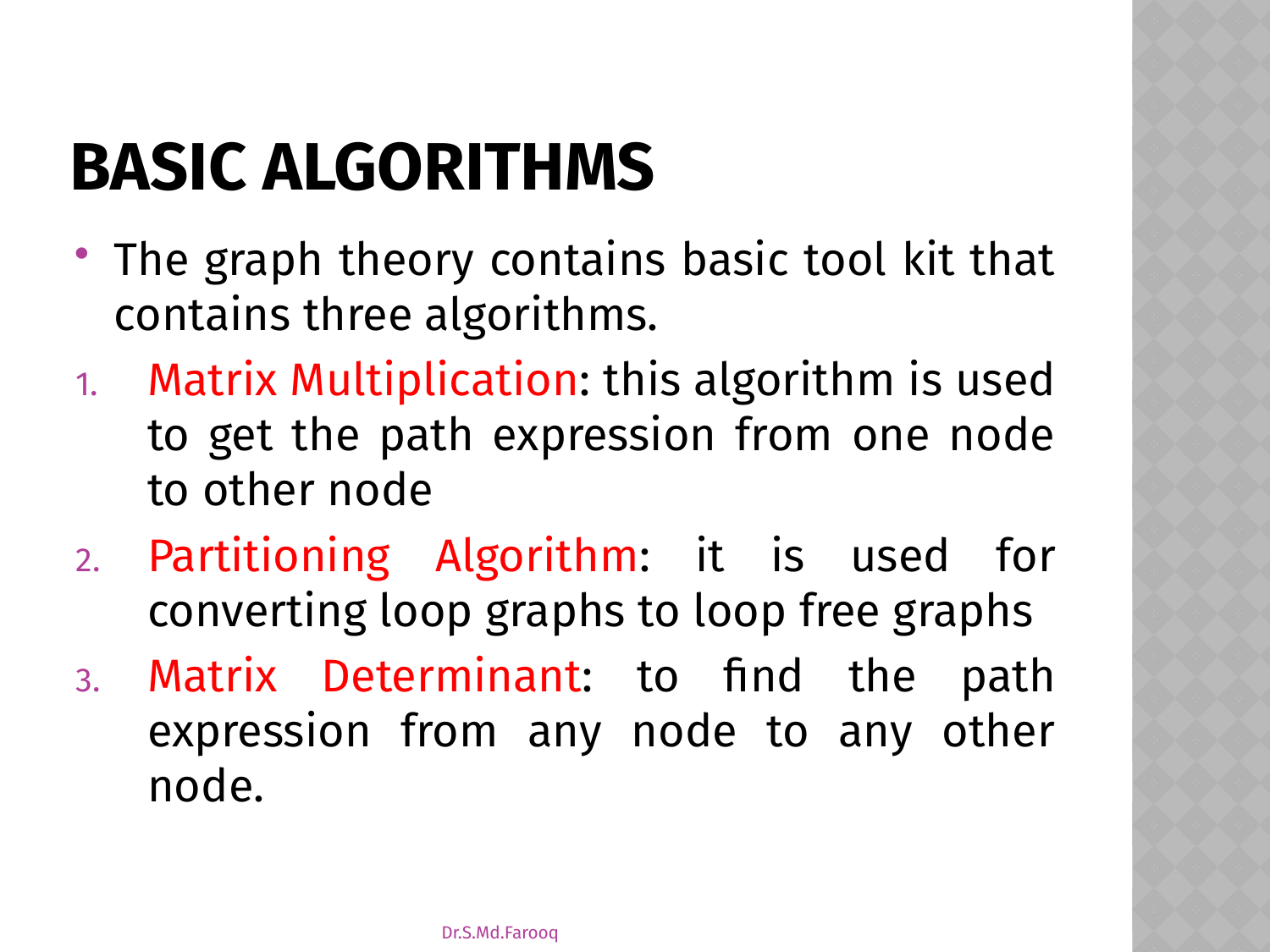

# Basic algorithms
The graph theory contains basic tool kit that contains three algorithms.
Matrix Multiplication: this algorithm is used to get the path expression from one node to other node
Partitioning Algorithm: it is used for converting loop graphs to loop free graphs
Matrix Determinant: to find the path expression from any node to any other node.
Dr.S.Md.Farooq